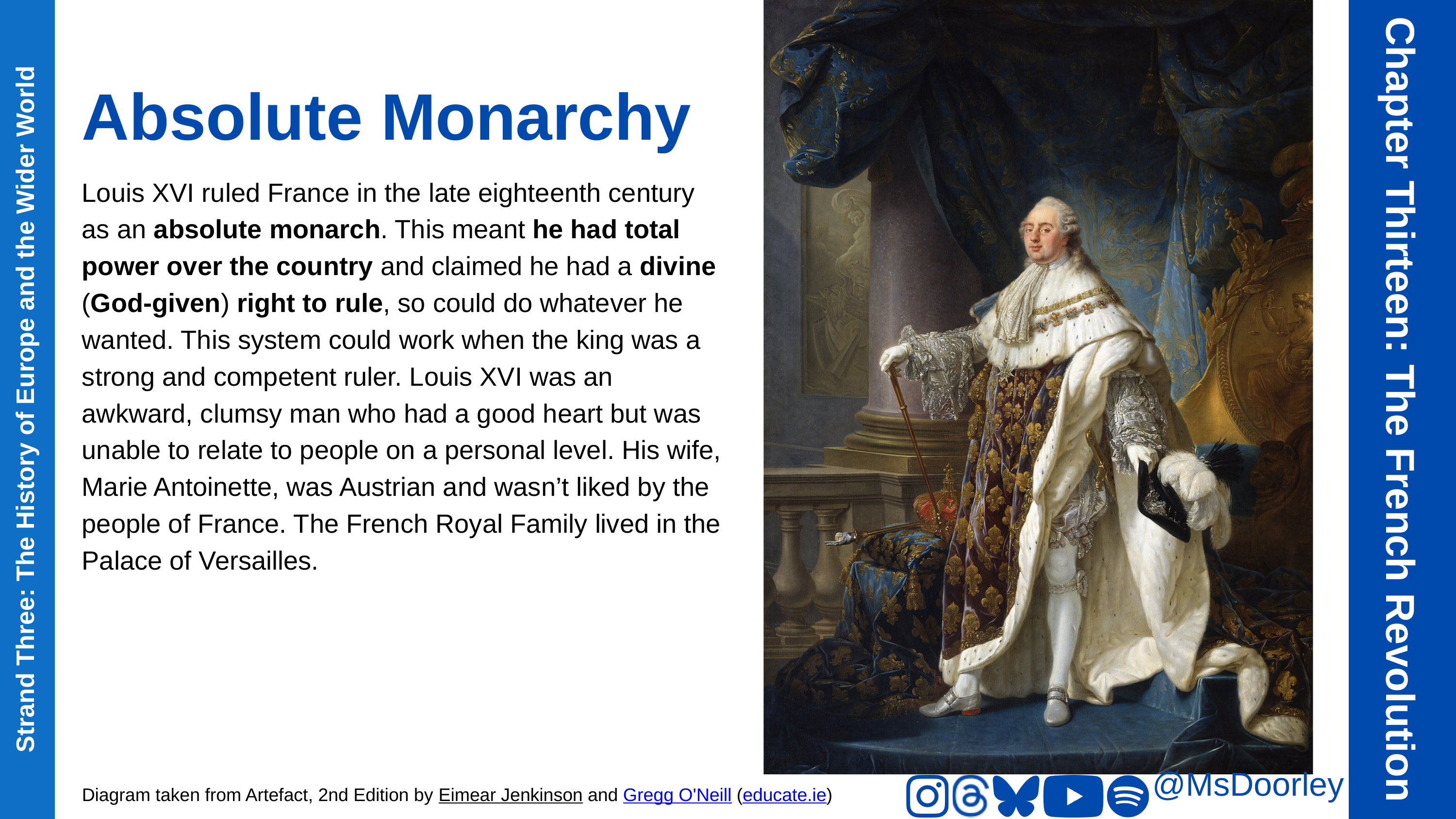

Absolute Monarchy
Louis XVI ruled France in the late eighteenth century as an absolute monarch. This meant he had total power over the country and claimed he had a divine (God-given) right to rule, so could do whatever he wanted. This system could work when the king was a strong and competent ruler. Louis XVI was an awkward, clumsy man who had a good heart but was unable to relate to people on a personal level. His wife, Marie Antoinette, was Austrian and wasn’t liked by the people of France. The French Royal Family lived in the Palace of Versailles.
Chapter Thirteen: The French Revolution
Strand Three: The History of Europe and the Wider World

@MsDoorley
Diagram taken from Artefact, 2nd Edition by Eimear Jenkinson and Gregg O'Neill (educate.ie)